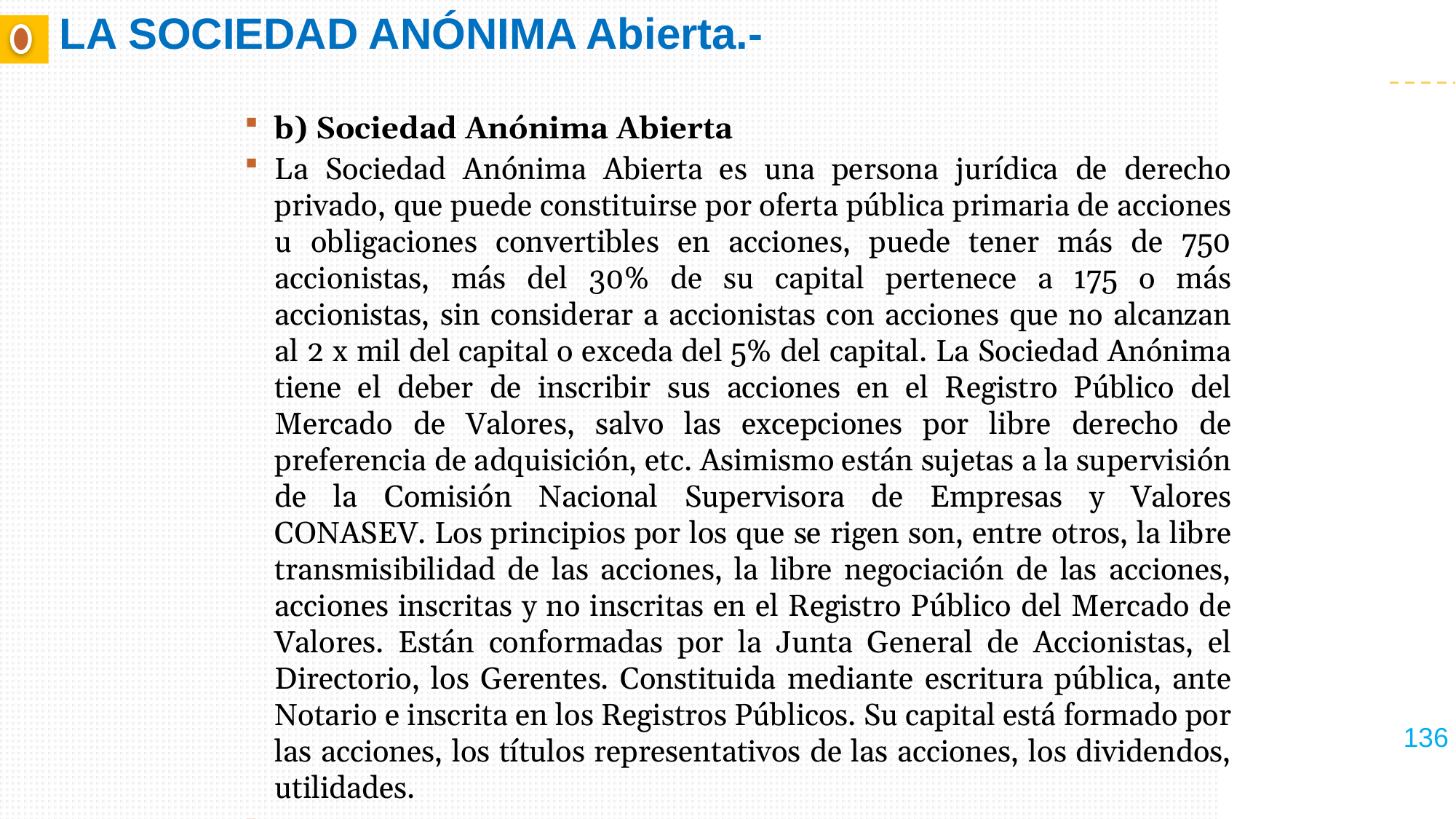

# LA SOCIEDAD ANÓNIMA Abierta.-

b) Sociedad Anónima Abierta
La Sociedad Anónima Abierta es una persona jurídica de derecho privado, que puede constituirse por oferta pública primaria de acciones u obligaciones convertibles en acciones, puede tener más de 750 accionistas, más del 30% de su capital pertenece a 175 o más accionistas, sin considerar a accionistas con acciones que no alcanzan al 2 x mil del capital o exceda del 5% del capital. La Sociedad Anónima tiene el deber de inscribir sus acciones en el Registro Público del Mercado de Valores, salvo las excepciones por libre derecho de preferencia de adquisición, etc. Asimismo están sujetas a la supervisión de la Comisión Nacional Supervisora de Empresas y Valores CONASEV. Los principios por los que se rigen son, entre otros, la libre transmisibilidad de las acciones, la libre negociación de las acciones, acciones inscritas y no inscritas en el Registro Público del Mercado de Valores. Están conformadas por la Junta General de Accionistas, el Directorio, los Gerentes. Constituida mediante escritura pública, ante Notario e inscrita en los Registros Públicos. Su capital está formado por las acciones, los títulos representativos de las acciones, los dividendos, utilidades.

136